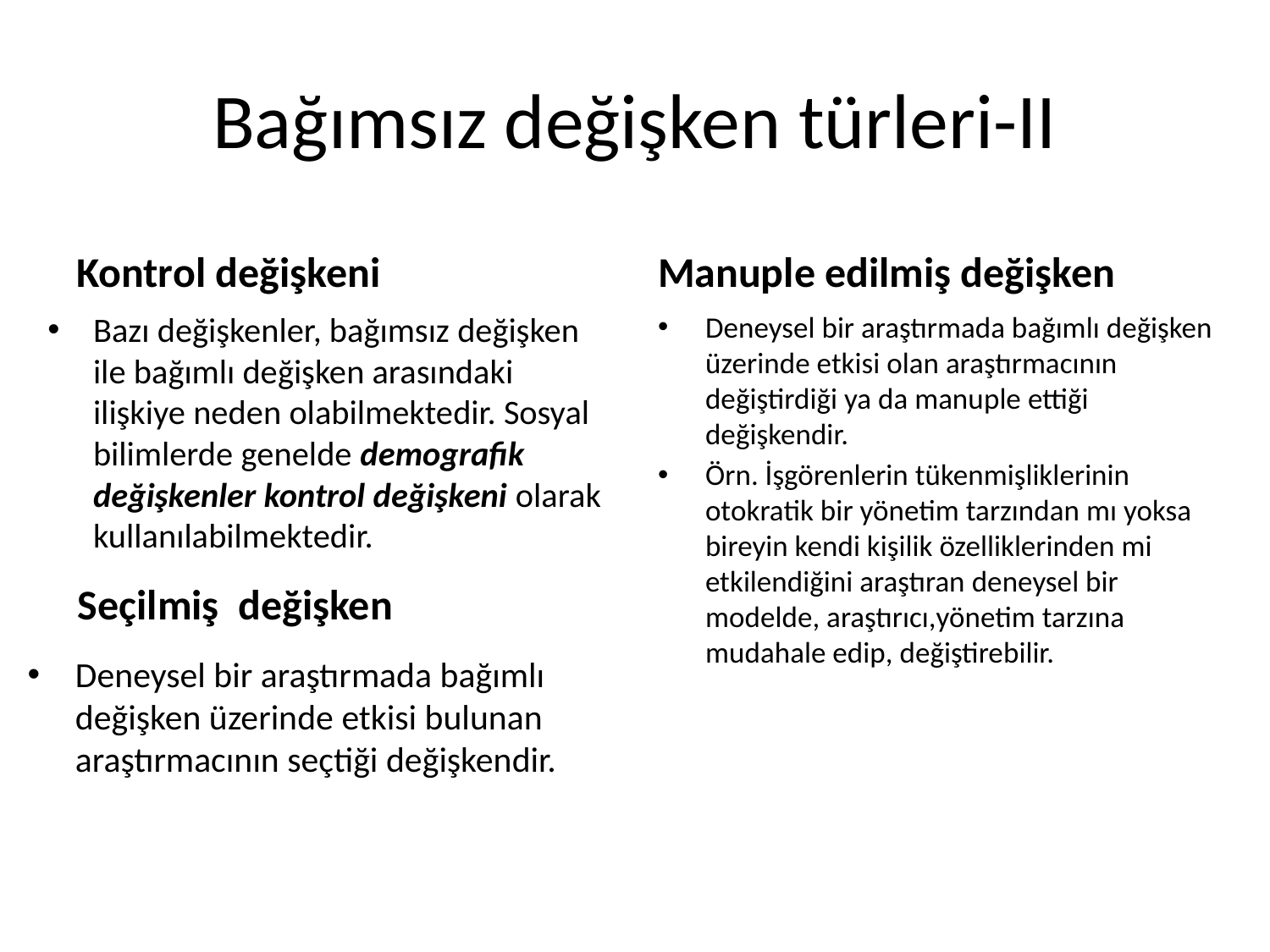

# Bağımsız değişken türleri-II
Kontrol değişkeni
Manuple edilmiş değişken
Bazı değişkenler, bağımsız değişken ile bağımlı değişken arasındaki ilişkiye neden olabilmektedir. Sosyal bilimlerde genelde demografik değişkenler kontrol değişkeni olarak kullanılabilmektedir.
Deneysel bir araştırmada bağımlı değişken üzerinde etkisi olan araştırmacının değiştirdiği ya da manuple ettiği değişkendir.
Örn. İşgörenlerin tükenmişliklerinin otokratik bir yönetim tarzından mı yoksa bireyin kendi kişilik özelliklerinden mi etkilendiğini araştıran deneysel bir modelde, araştırıcı,yönetim tarzına mudahale edip, değiştirebilir.
Seçilmiş  değişken

Deneysel bir araştırmada bağımlı değişken üzerinde etkisi bulunan araştırmacının seçtiği değişkendir.